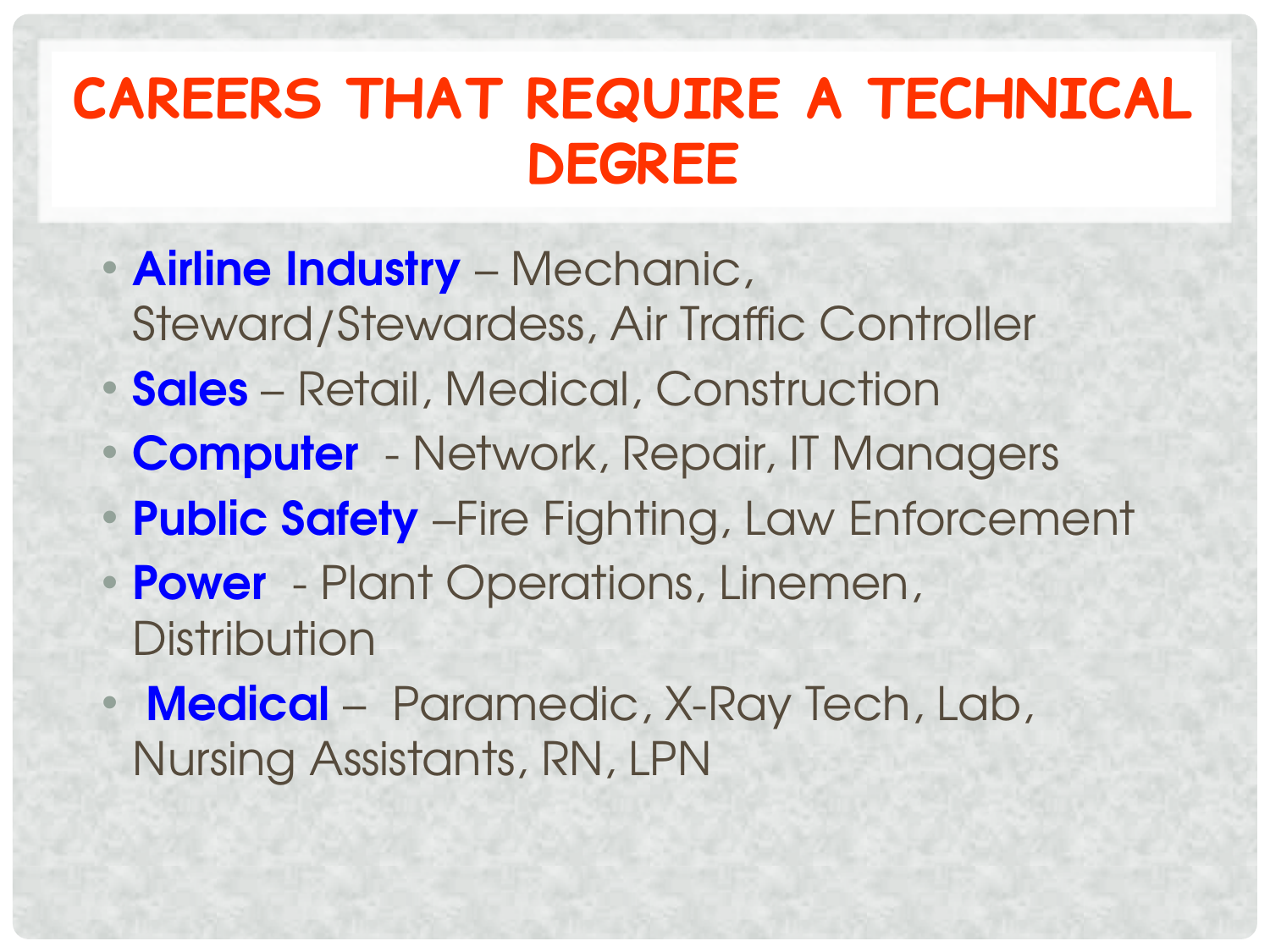

# Careers that Require a Technical Degree
Airline Industry – Mechanic, Steward/Stewardess, Air Traffic Controller
Sales – Retail, Medical, Construction
Computer  - Network, Repair, IT Managers
Public Safety –Fire Fighting, Law Enforcement
Power  - Plant Operations, Linemen, Distribution
 Medical –  Paramedic, X-Ray Tech, Lab, Nursing Assistants, RN, LPN